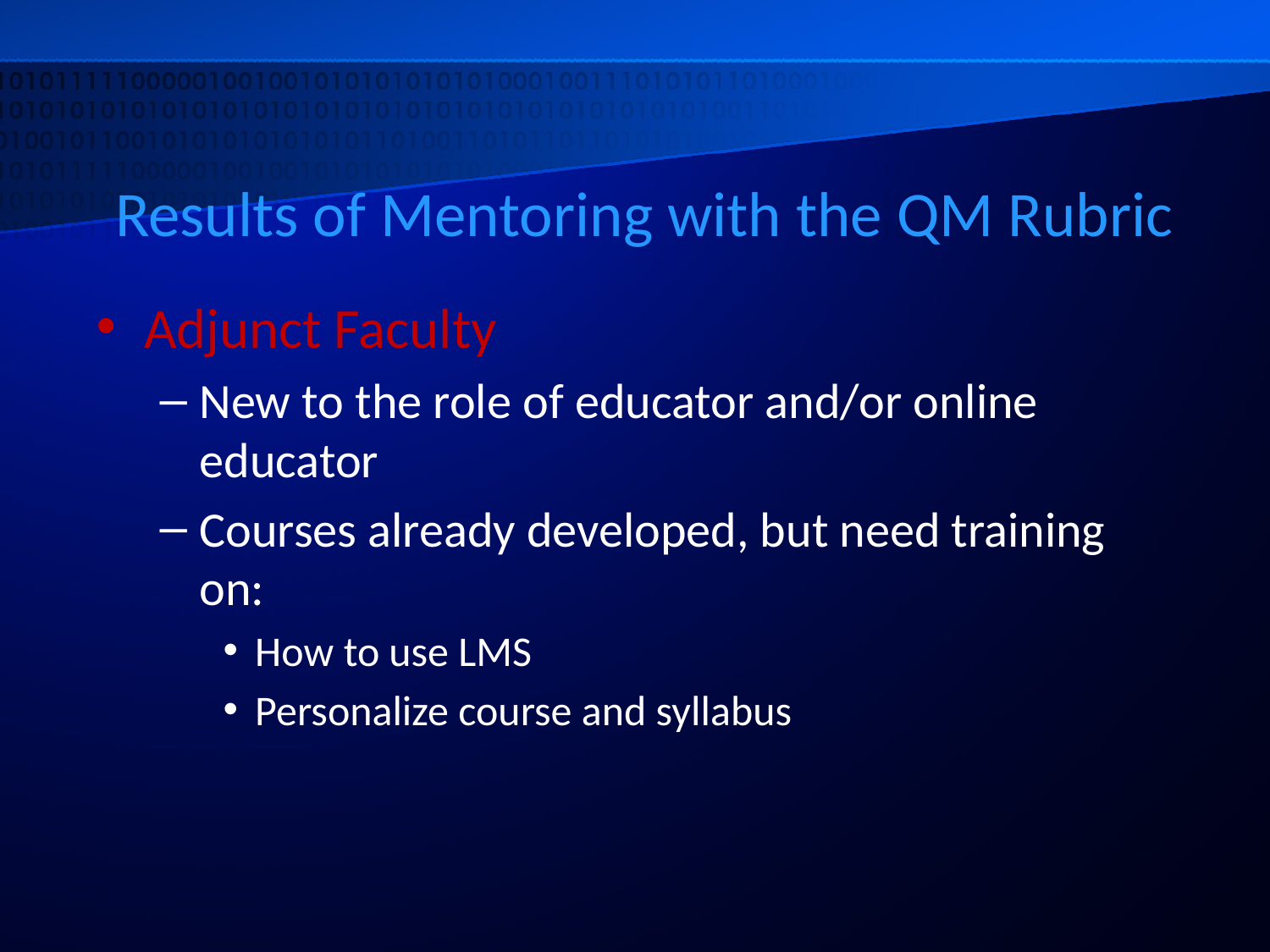

# Results of Mentoring with the QM Rubric
Adjunct Faculty
New to the role of educator and/or online educator
Courses already developed, but need training on:
How to use LMS
Personalize course and syllabus